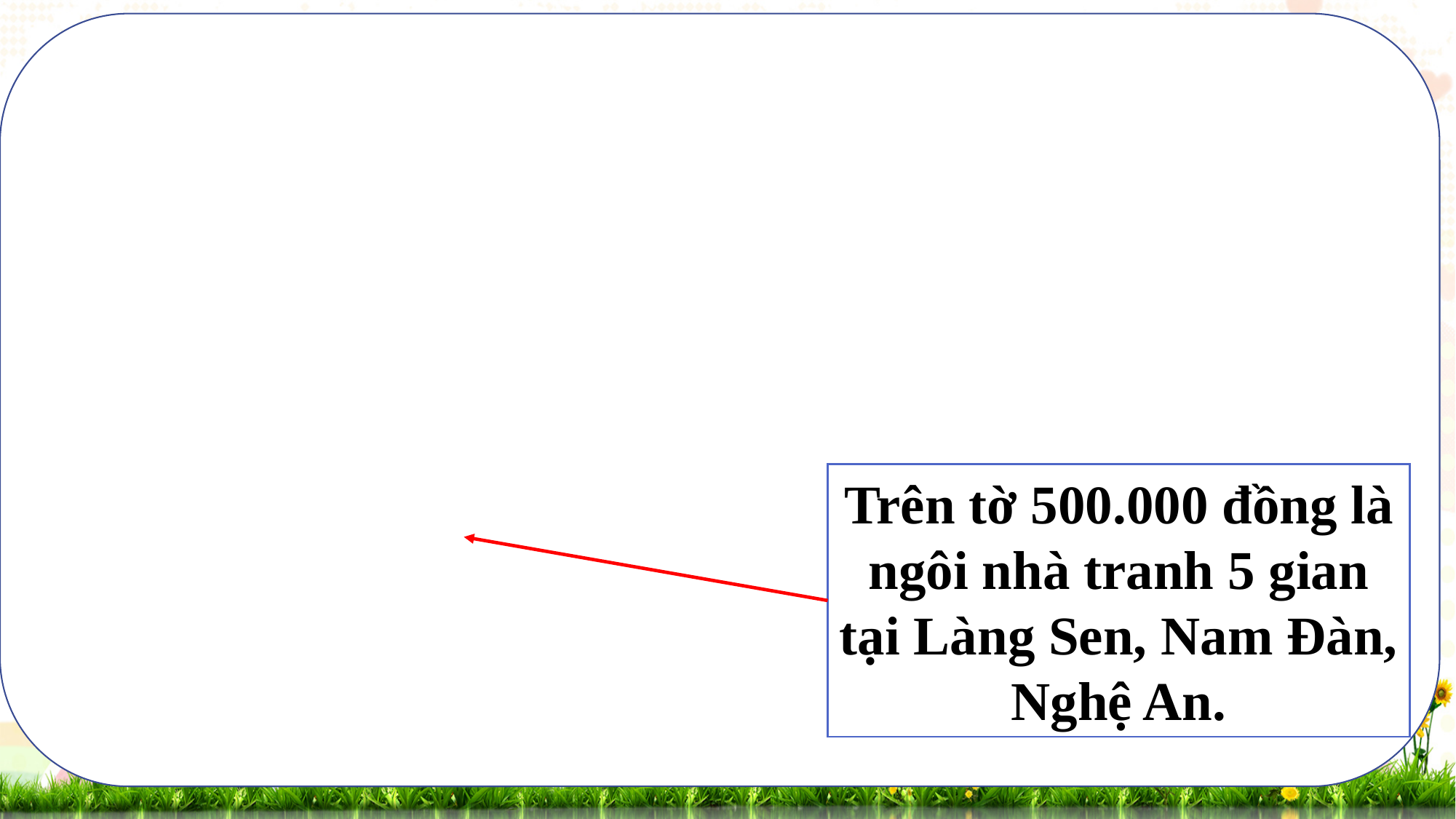

Trên tờ 500.000 đồng là ngôi nhà tranh 5 gian tại Làng Sen, Nam Đàn, Nghệ An.